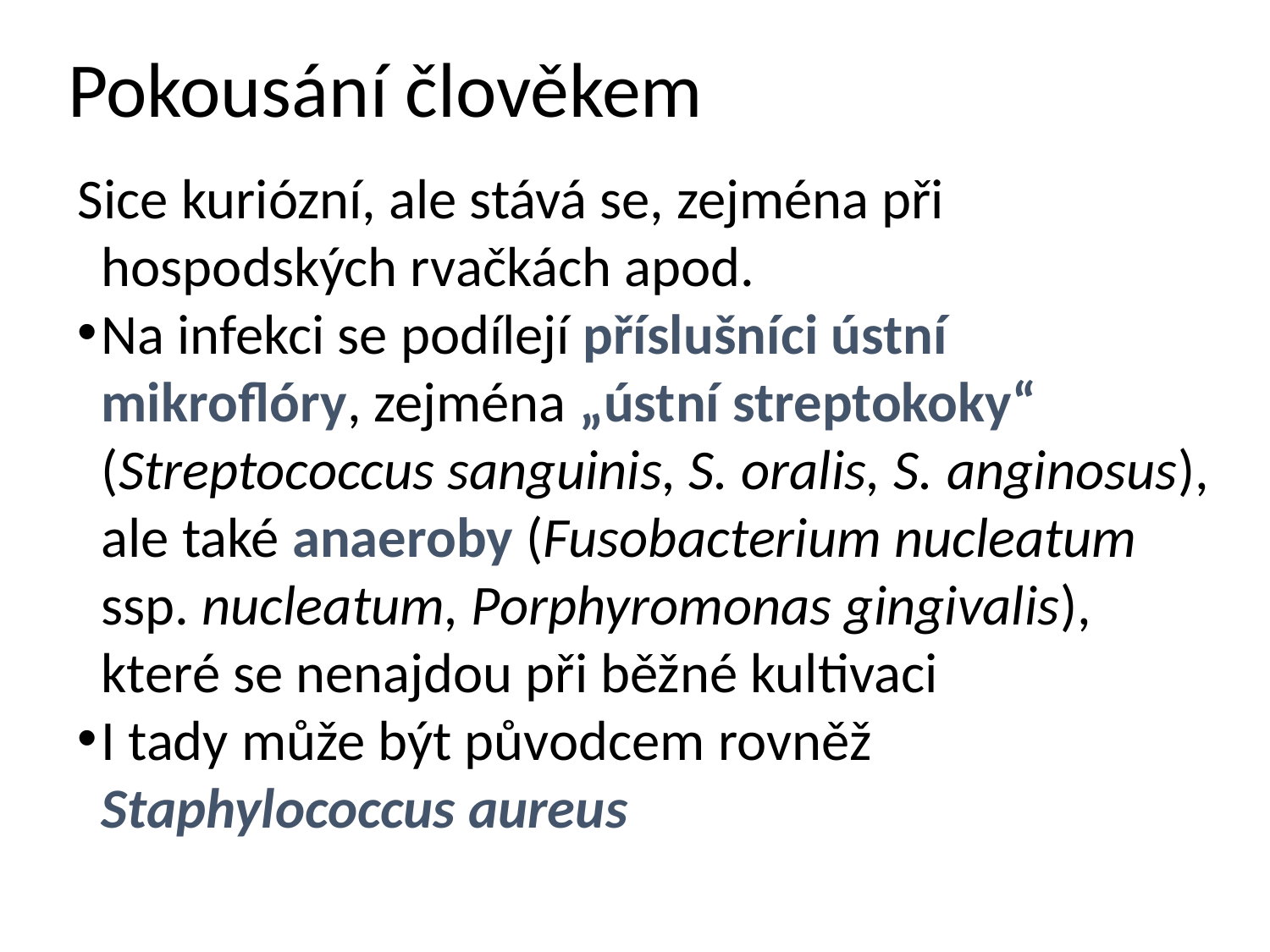

# Pokousání člověkem
Sice kuriózní, ale stává se, zejména při hospodských rvačkách apod.
Na infekci se podílejí příslušníci ústní mikroflóry, zejména „ústní streptokoky“ (Streptococcus sanguinis, S. oralis, S. anginosus), ale také anaeroby (Fusobacterium nucleatum ssp. nucleatum, Porphyromonas gingivalis), které se nenajdou při běžné kultivaci
I tady může být původcem rovněž Staphylococcus aureus